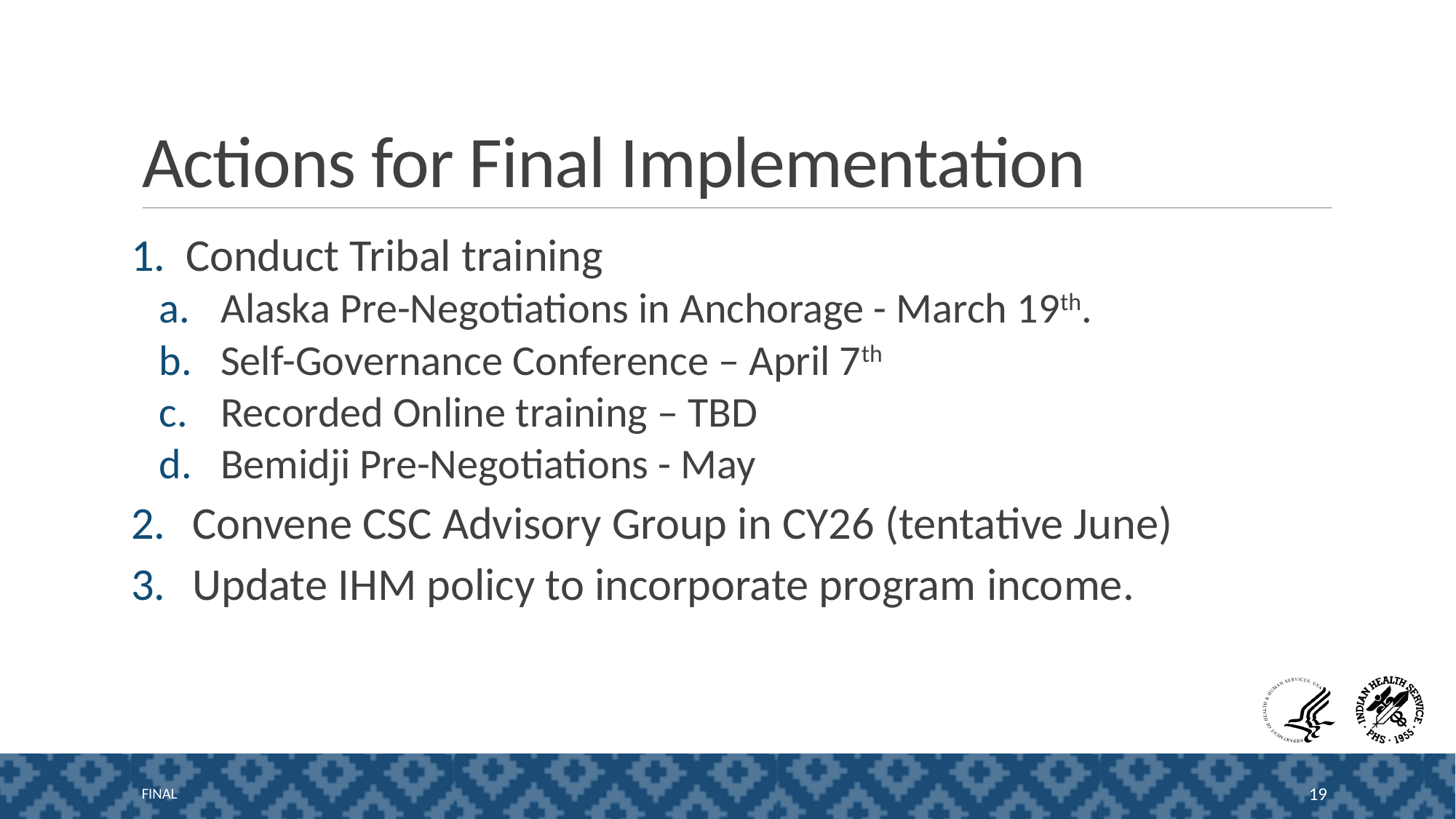

# Actions for Final Implementation

Conduct Tribal training
Alaska Pre-Negotiations in Anchorage - March 19th.
Self-Governance Conference – April 7th
Recorded Online training – TBD
Bemidji Pre-Negotiations - May
Convene CSC Advisory Group in CY26 (tentative June)
Update IHM policy to incorporate program income.

FINAL
19